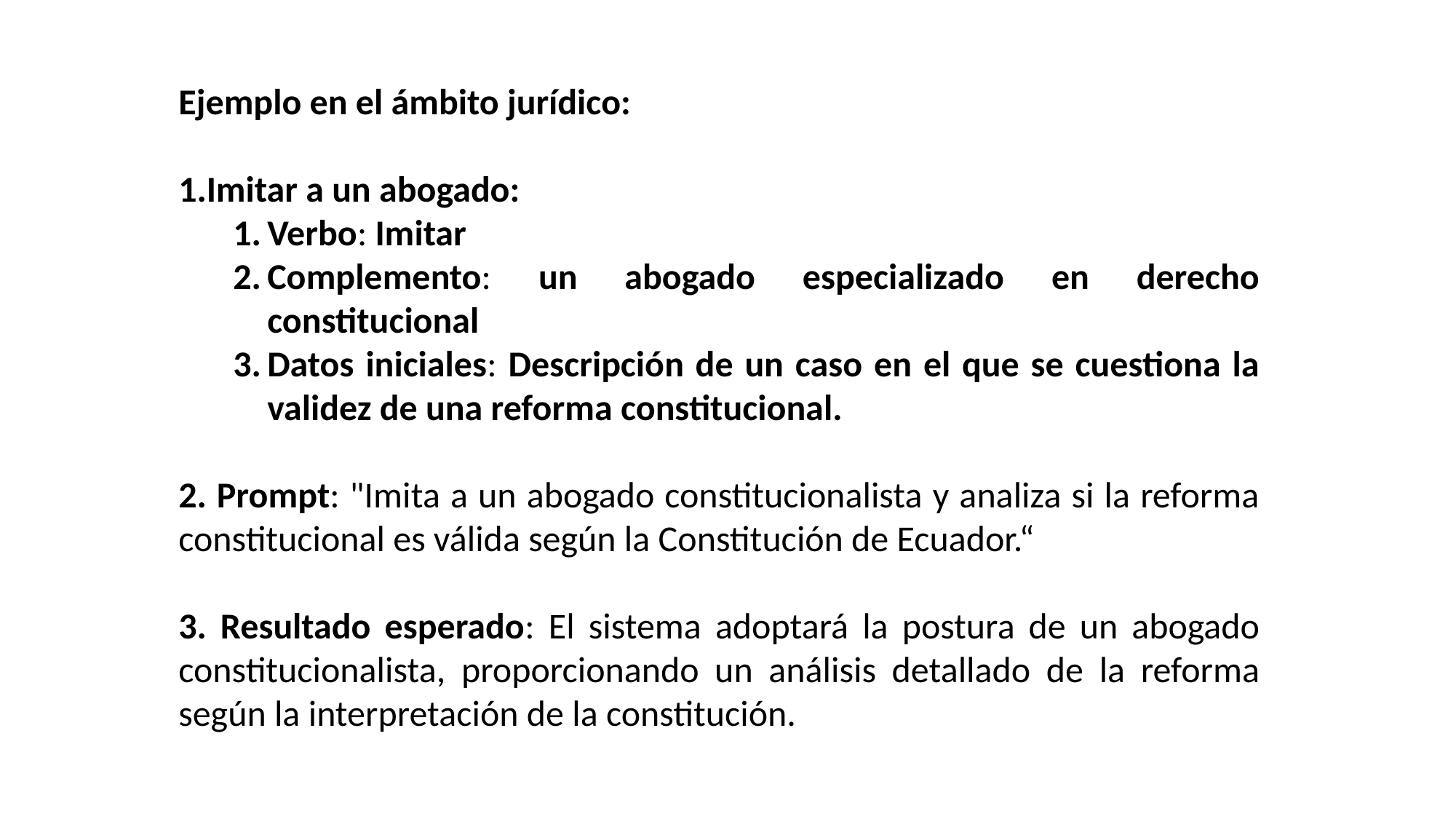

Ejemplo en el ámbito jurídico:

Imitar a un abogado:
Verbo: Imitar
Complemento: un abogado especializado en derecho constitucional
Datos iniciales: Descripción de un caso en el que se cuestiona la validez de una reforma constitucional.

 Prompt: "Imita a un abogado constitucionalista y analiza si la reforma constitucional es válida según la Constitución de Ecuador.“

 Resultado esperado: El sistema adoptará la postura de un abogado constitucionalista, proporcionando un análisis detallado de la reforma según la interpretación de la constitución.